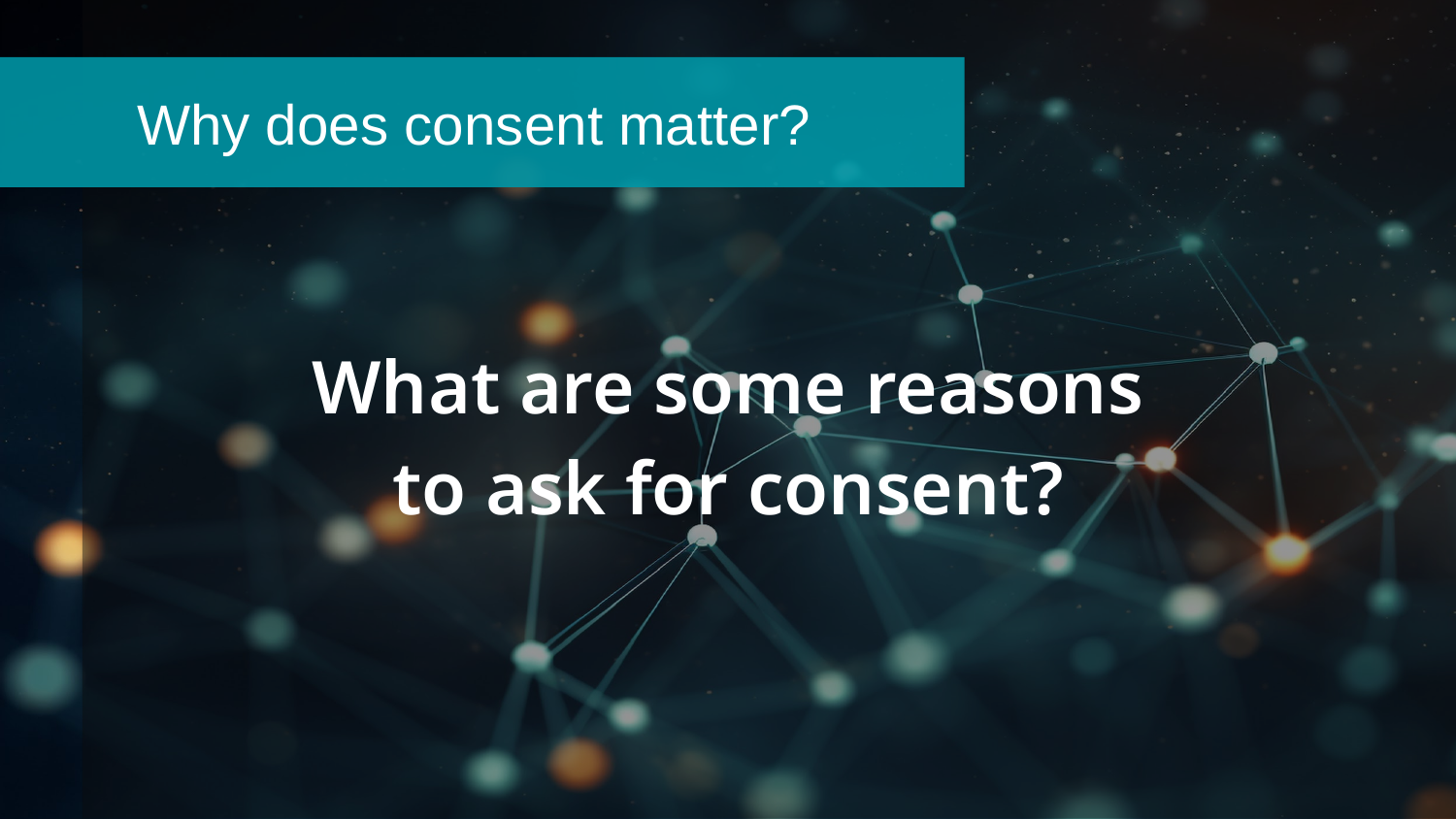

Why does consent matter?
What are some reasons to ask for consent?